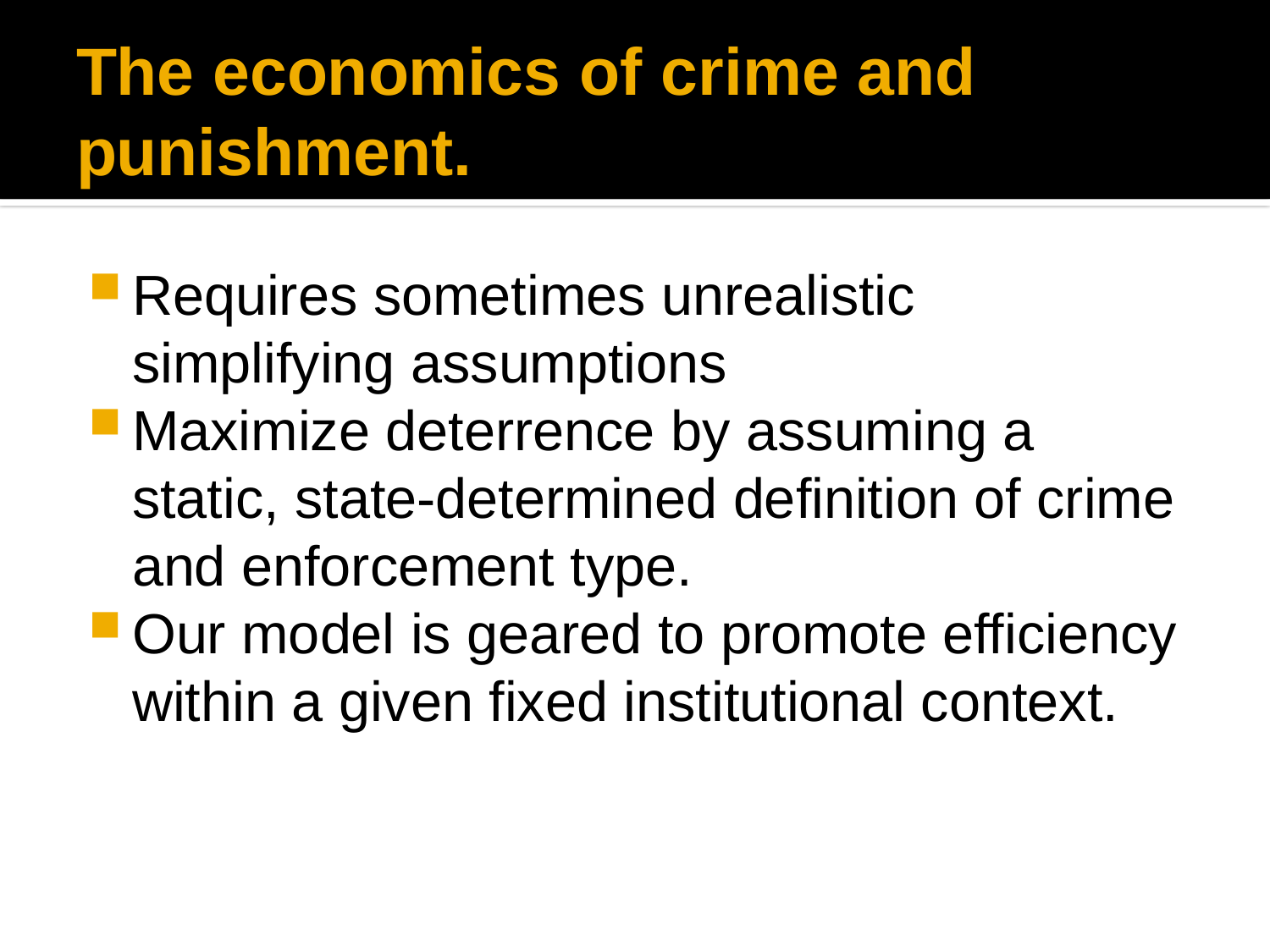

# The economics of crime and punishment.
Requires sometimes unrealistic simplifying assumptions
Maximize deterrence by assuming a static, state-determined definition of crime and enforcement type.
Our model is geared to promote efficiency within a given fixed institutional context.